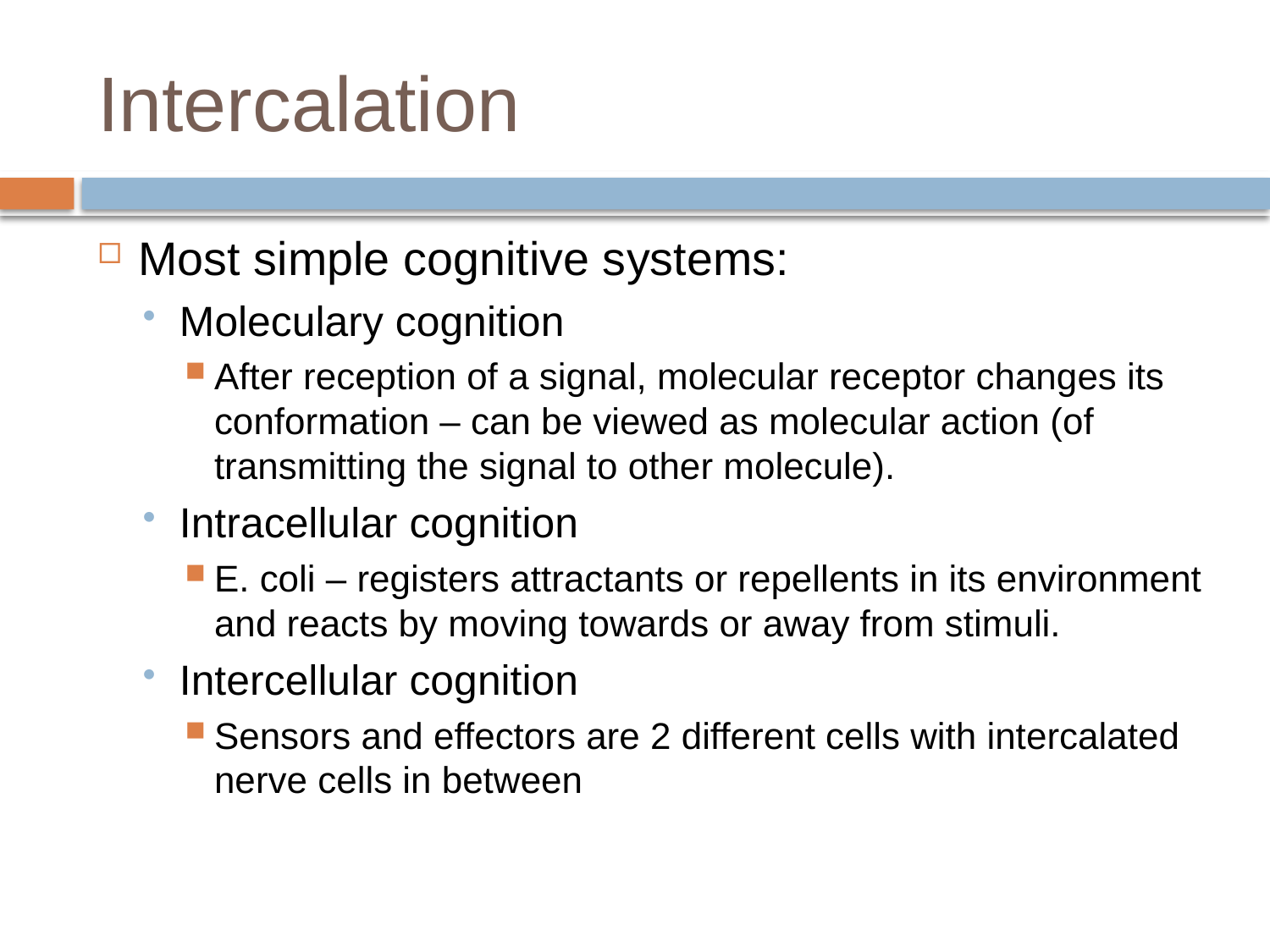

# Intercalation
Most simple cognitive systems:
Moleculary cognition
After reception of a signal, molecular receptor changes its conformation – can be viewed as molecular action (of transmitting the signal to other molecule).
Intracellular cognition
E. coli – registers attractants or repellents in its environment and reacts by moving towards or away from stimuli.
Intercellular cognition
Sensors and effectors are 2 different cells with intercalated nerve cells in between